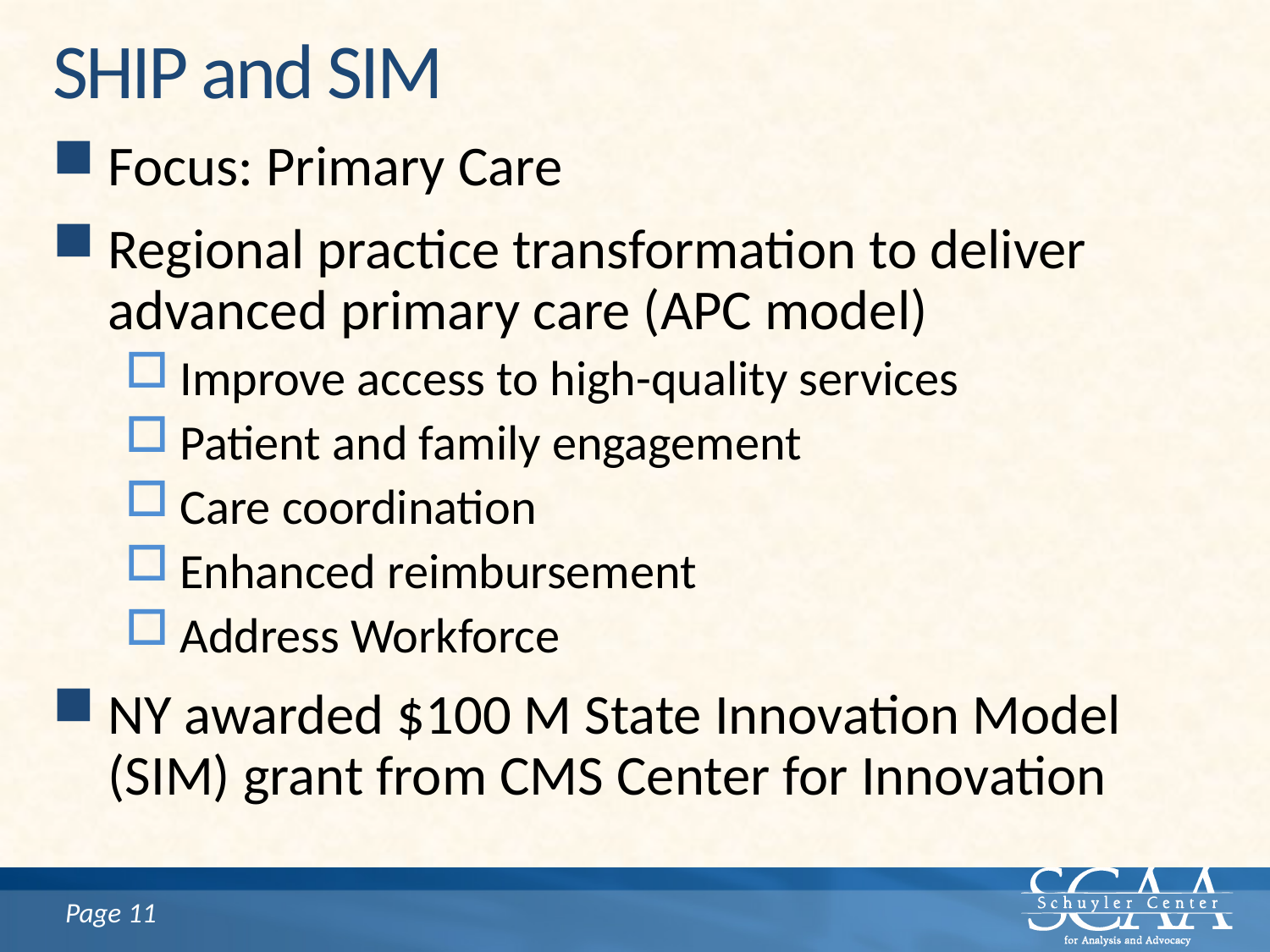

# SHIP and SIM
Focus: Primary Care
Regional practice transformation to deliver advanced primary care (APC model)
Improve access to high-quality services
Patient and family engagement
Care coordination
Enhanced reimbursement
Address Workforce
NY awarded $100 M State Innovation Model (SIM) grant from CMS Center for Innovation